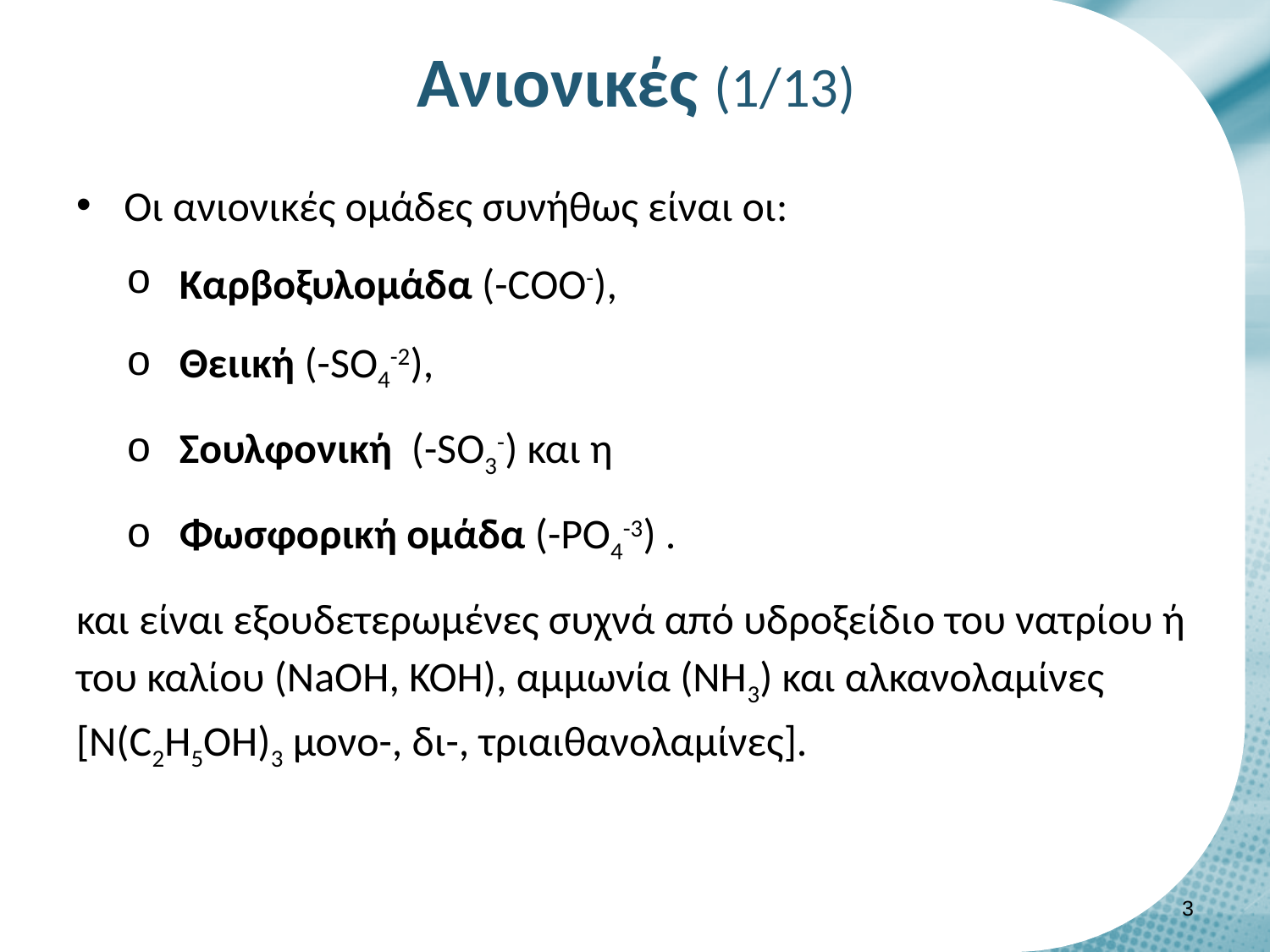

# Ανιονικές (1/13)
Οι ανιονικές ομάδες συνήθως είναι οι:
Καρβοξυλομάδα (-CΟΟ-),
Θειική (-SO4-2),
Σουλφονική  (-SO3-) και η
Φωσφορική ομάδα (-PO4-3) .
και είναι εξουδετερωμένες συχνά από υδροξείδιo του νατρίου ή του καλίου (NaOH, KOH), αμμωνία (NH3) και αλκανολαμίνες [N(C2H5OH)3 μονο-, δι-, τριαιθανολαμίνες].

3